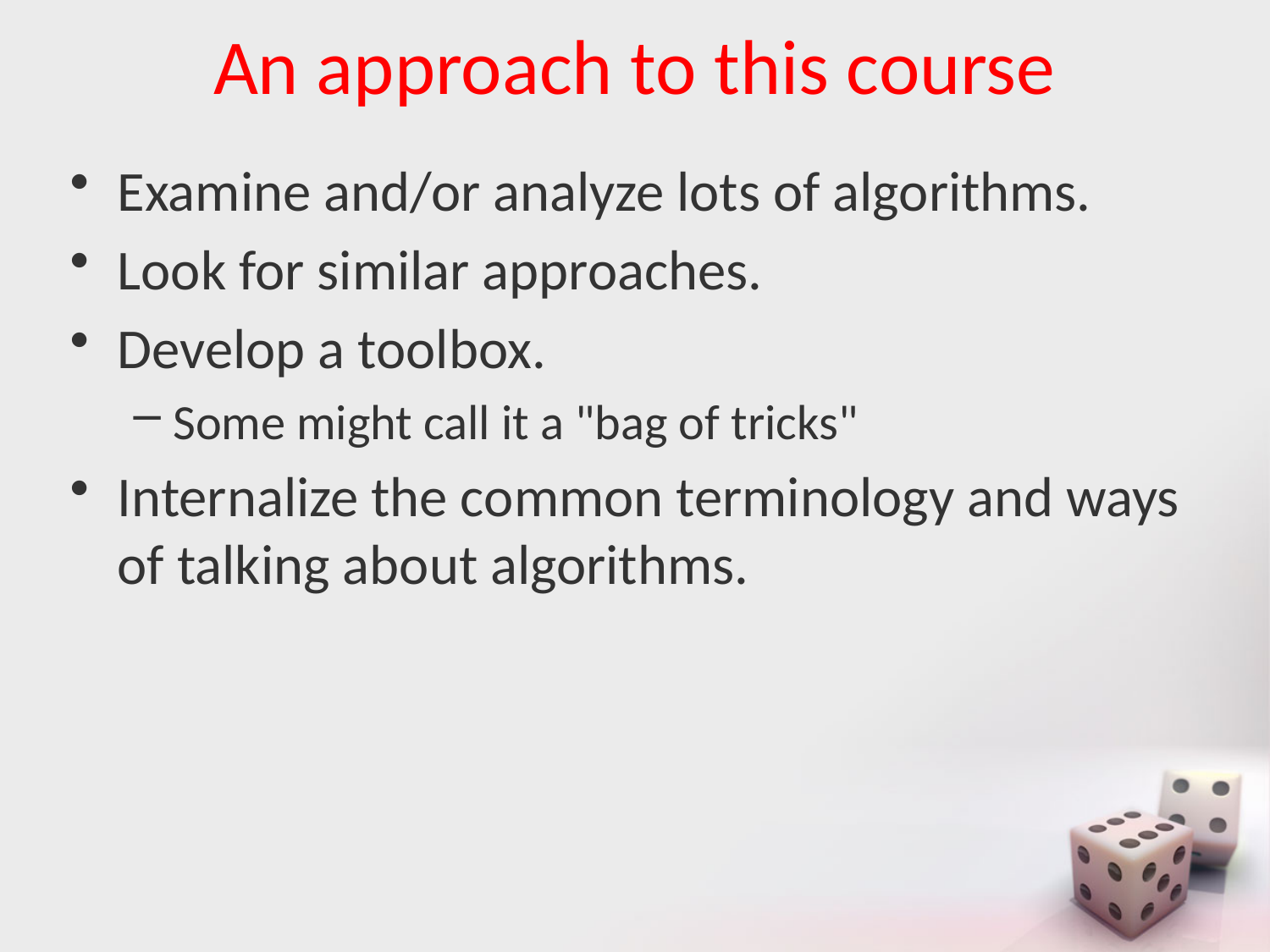

# An approach to this course
Examine and/or analyze lots of algorithms.
Look for similar approaches.
Develop a toolbox.
Some might call it a "bag of tricks"
Internalize the common terminology and ways of talking about algorithms.